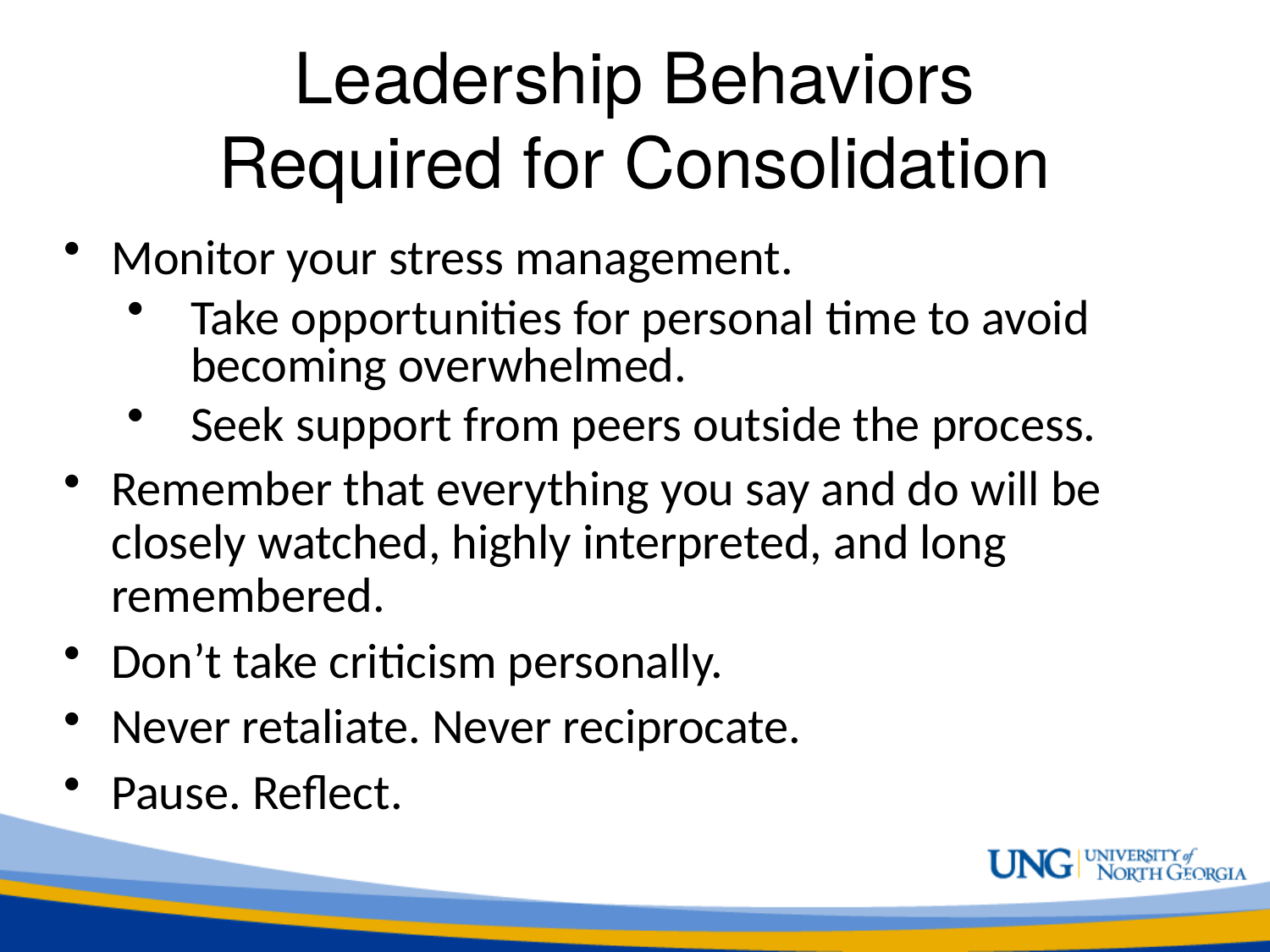

# Leadership Behaviors Required for Consolidation

Monitor your stress management.
Take opportunities for personal time to avoid becoming overwhelmed.
Seek support from peers outside the process.
Remember that everything you say and do will be closely watched, highly interpreted, and long remembered.
Don’t take criticism personally.
Never retaliate. Never reciprocate.
Pause. Reflect.
20